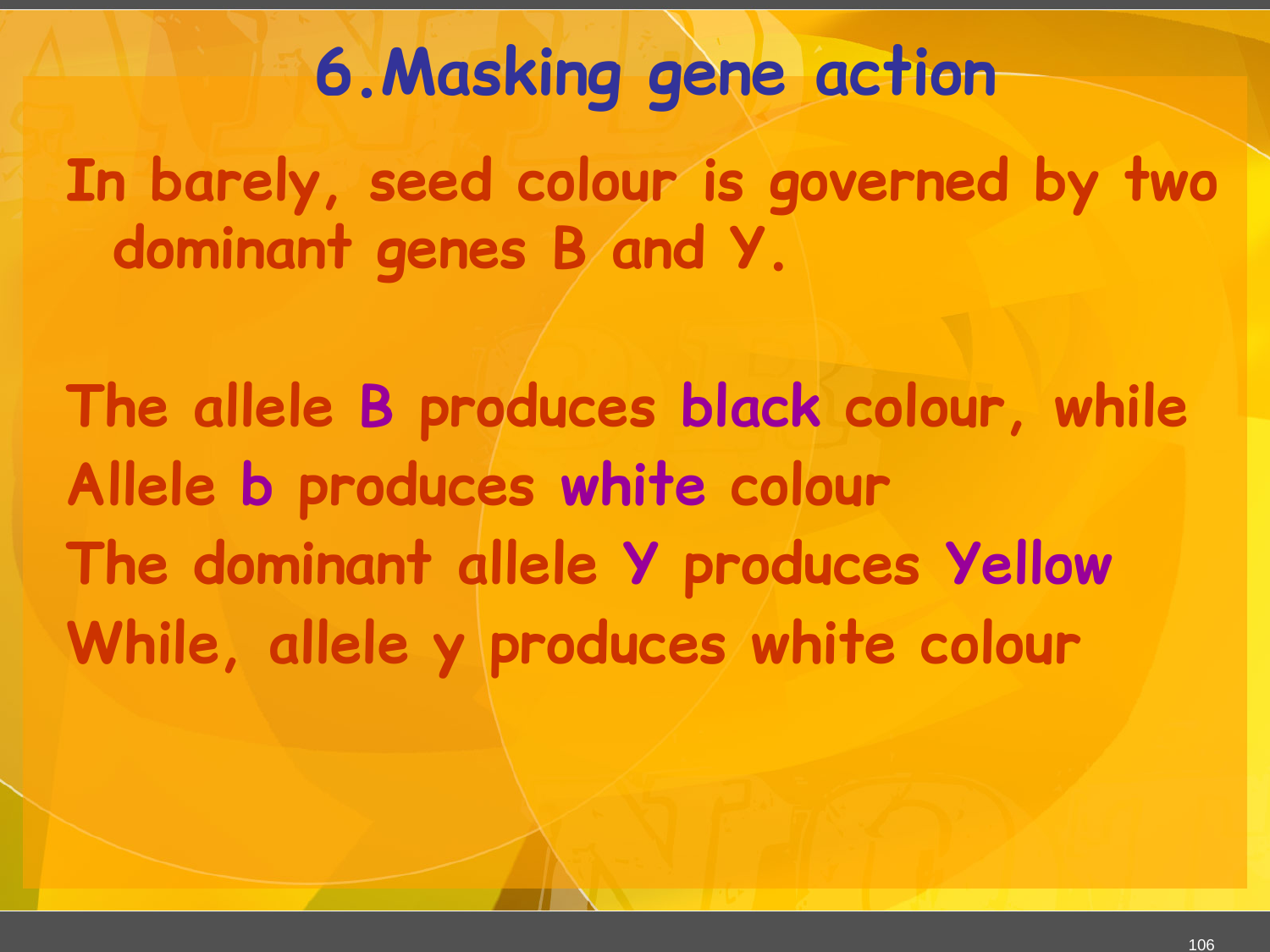

# 6.Masking gene action
In barely, seed colour is governed by two dominant genes B and Y.

The allele B produces black colour, while
Allele b produces white colour
The dominant allele Y produces Yellow
While, allele y produces white colour

106